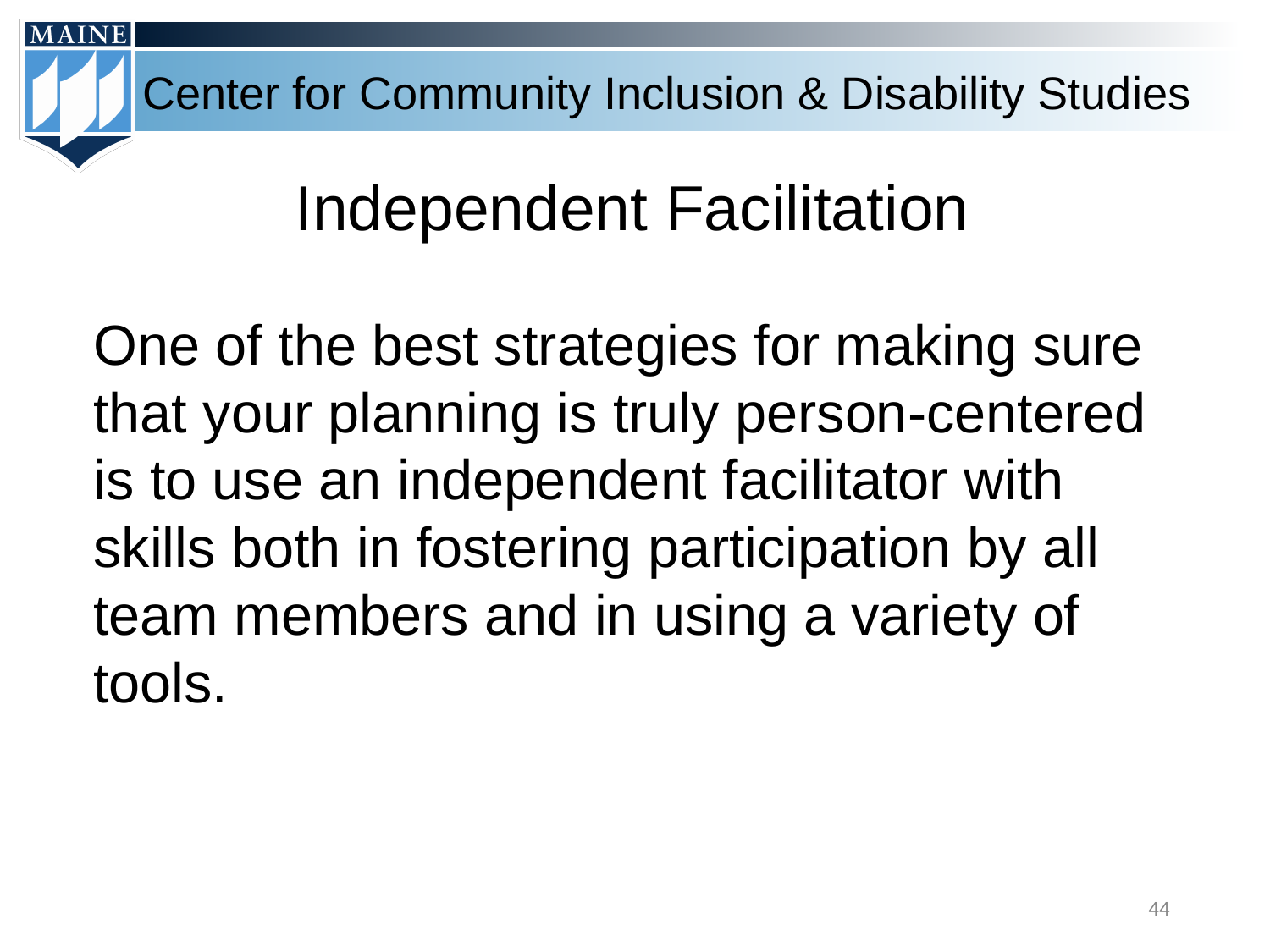

# Independent Facilitation
One of the best strategies for making sure that your planning is truly person-centered is to use an independent facilitator with skills both in fostering participation by all team members and in using a variety of tools.
44